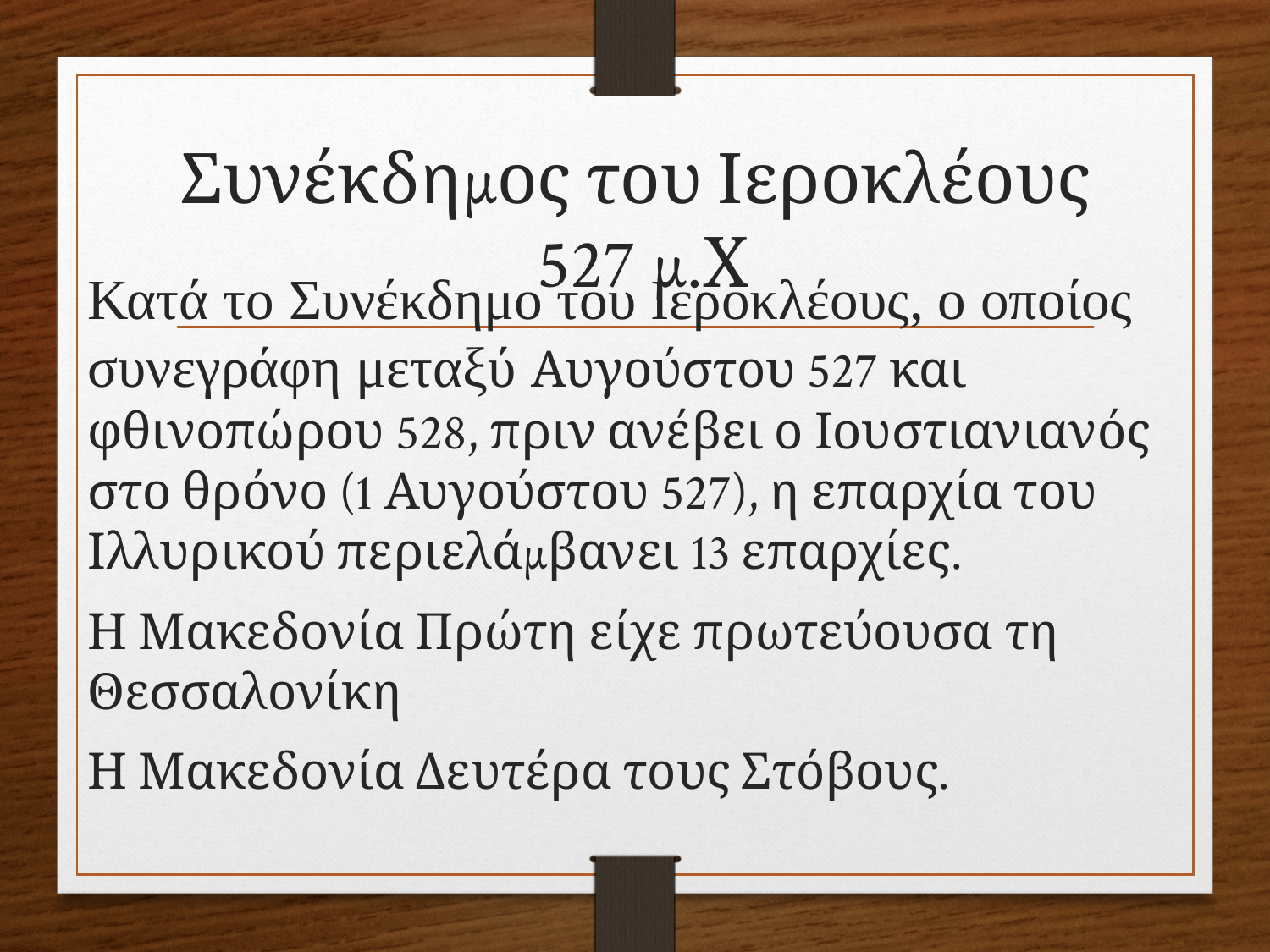

# Συνέκδημος του Ιεροκλέους  527 μ.Χ
Κατά το Συνέκδημο του Ιεροκλέους, ο οποίος συνεγράφη μεταξύ Αυγούστου 527 και φθινοπώ­ρου 528, πριν ανέβει ο Ιουστιανιανός στο θρόνο (1 Αυγούστου 527), η επαρχία του  Ιλλυρικού περιελάμβανει 13 επαρχίες.
Η Μακεδονία Πρώτη είχε πρωτεύουσα τη Θεσσαλονίκη
Η Μακεδονία Δευτέρα τους Στόβους.